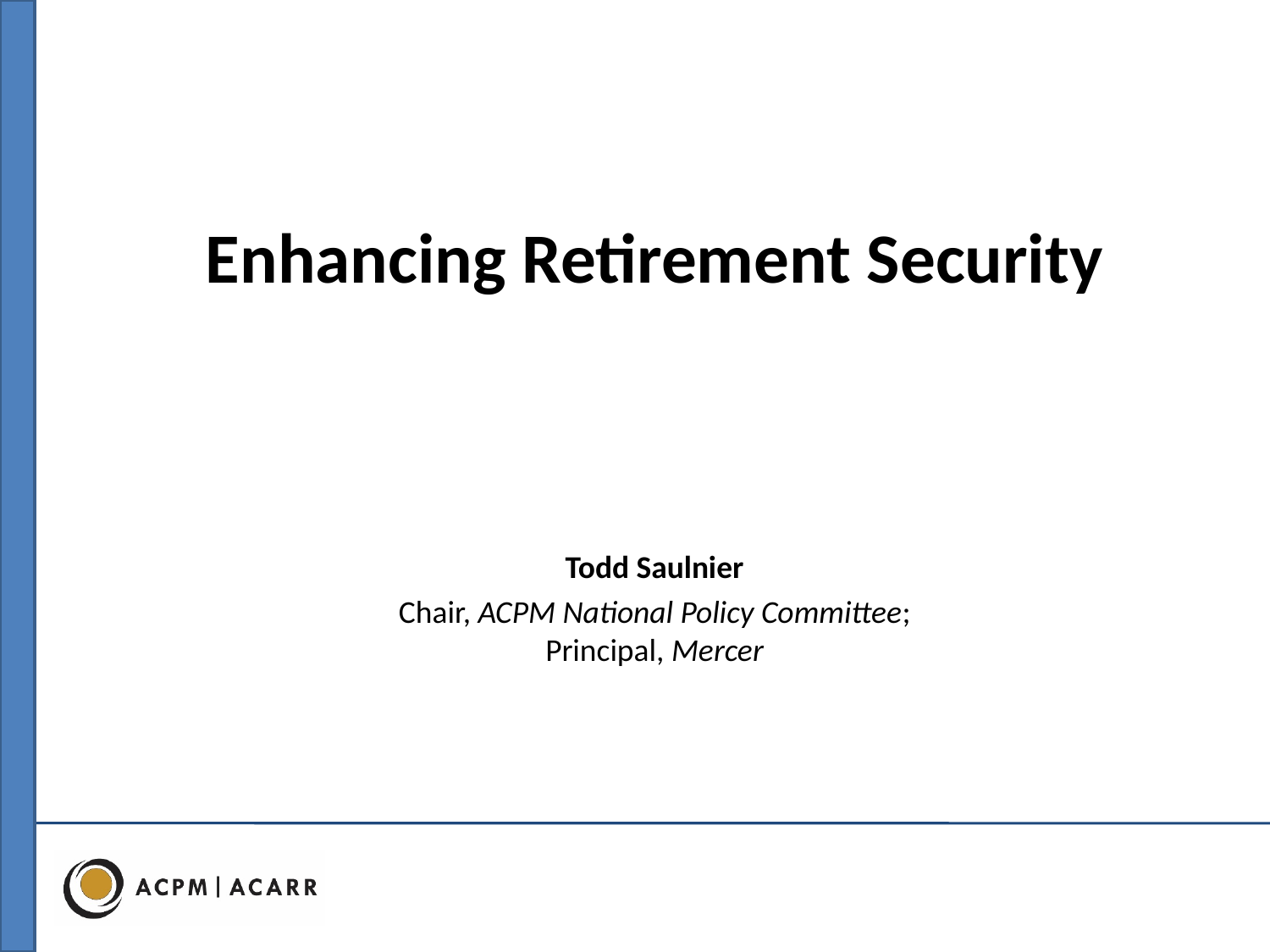

# Enhancing Retirement Security

Todd Saulnier
Chair, ACPM National Policy Committee; Principal, Mercer